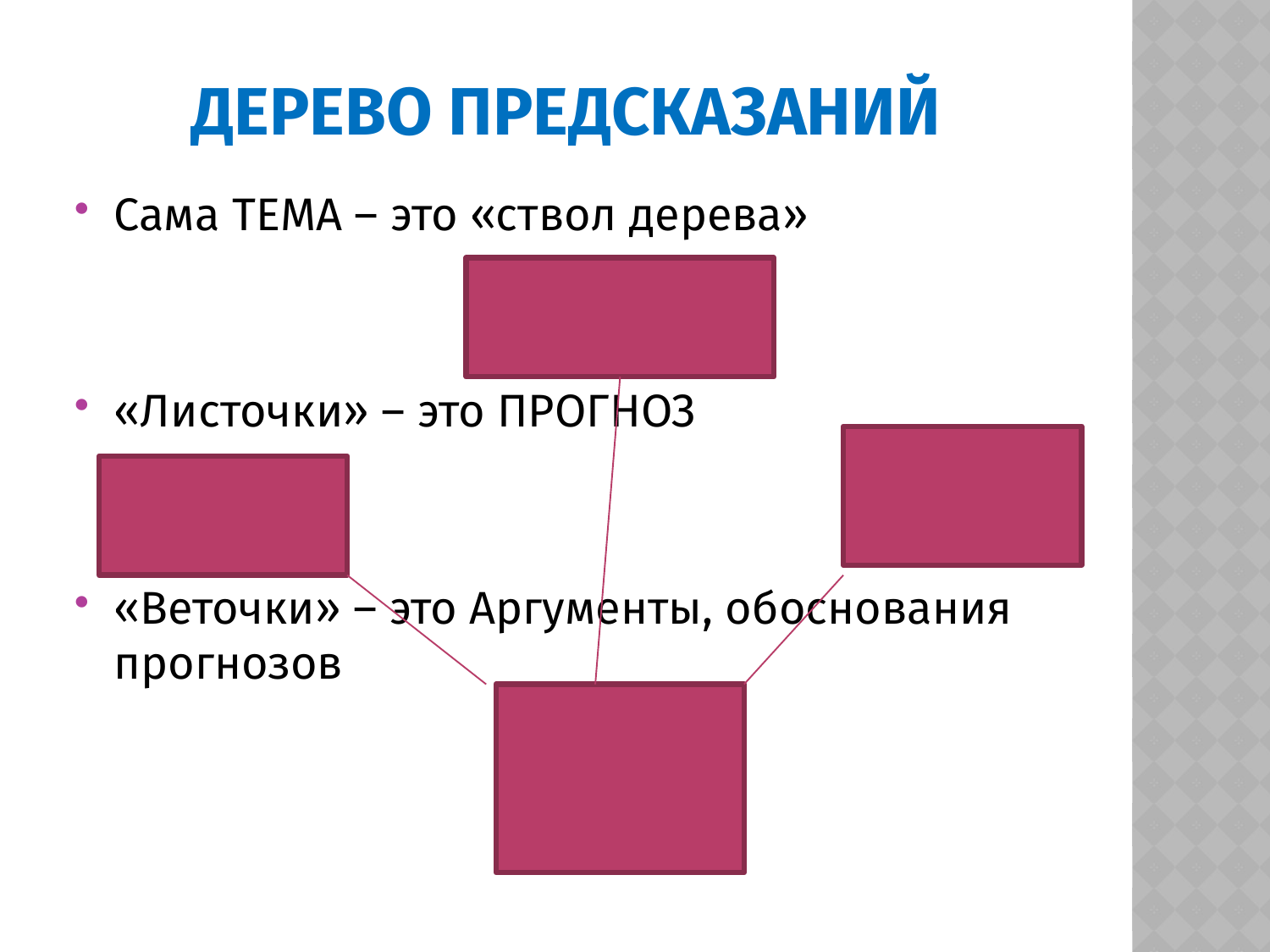

# Дерево предсказаний
Сама ТЕМА – это «ствол дерева»

«Листочки» – это ПРОГНОЗ

«Веточки» – это Аргументы, обоснования прогнозов